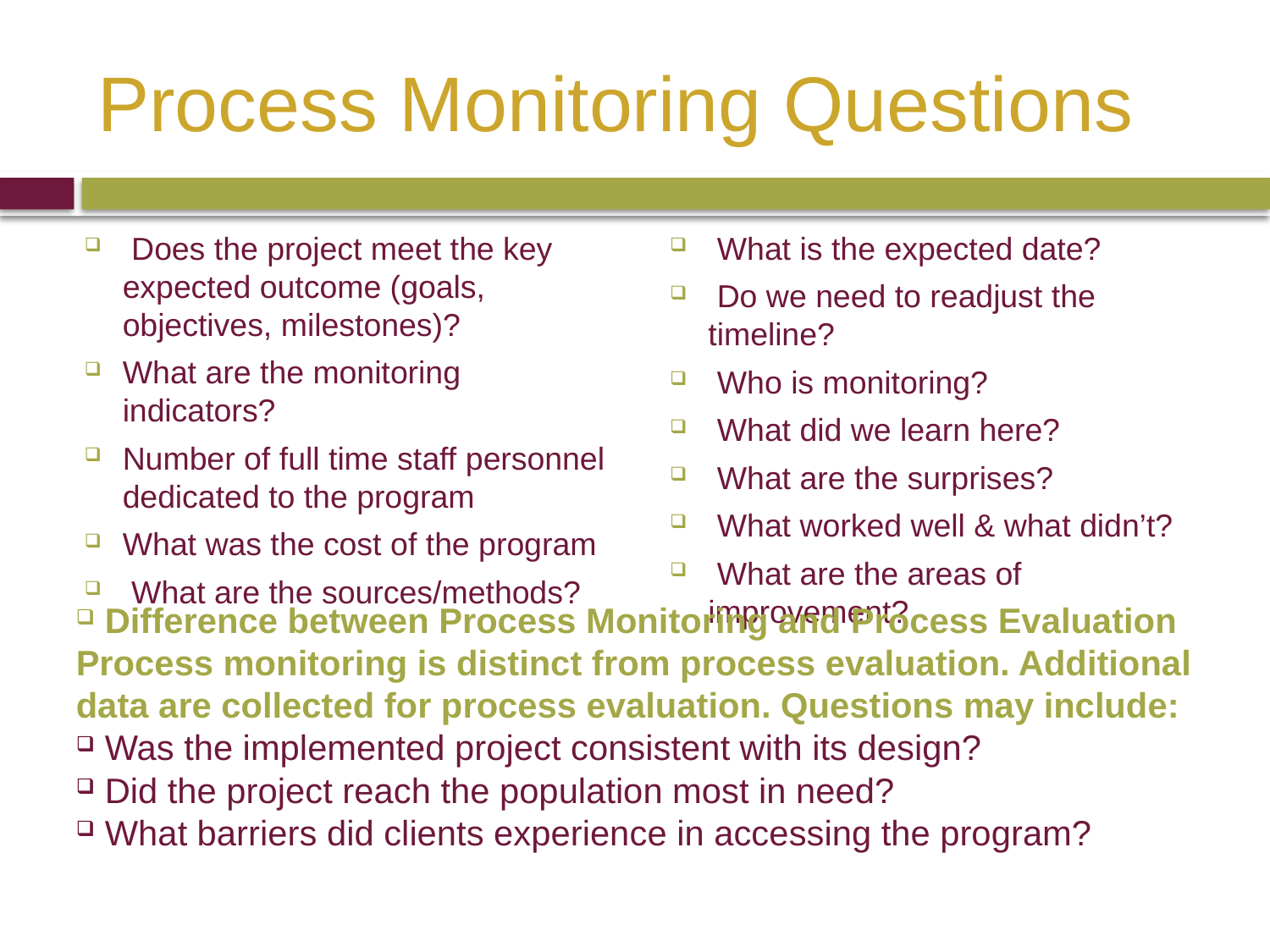

# Process Monitoring Questions
 Does the project meet the key expected outcome (goals, objectives, milestones)?
What are the monitoring indicators?
Number of full time staff personnel dedicated to the program
What was the cost of the program
 What are the sources/methods?

 What is the expected date?
 Do we need to readjust the timeline?
 Who is monitoring?
 What did we learn here?
 What are the surprises?
 What worked well & what didn’t?
 What are the areas of improvement?

 Difference between Process Monitoring and Process Evaluation
Process monitoring is distinct from process evaluation. Additional data are collected for process evaluation. Questions may include:
 Was the implemented project consistent with its design?
 Did the project reach the population most in need?
 What barriers did clients experience in accessing the program?